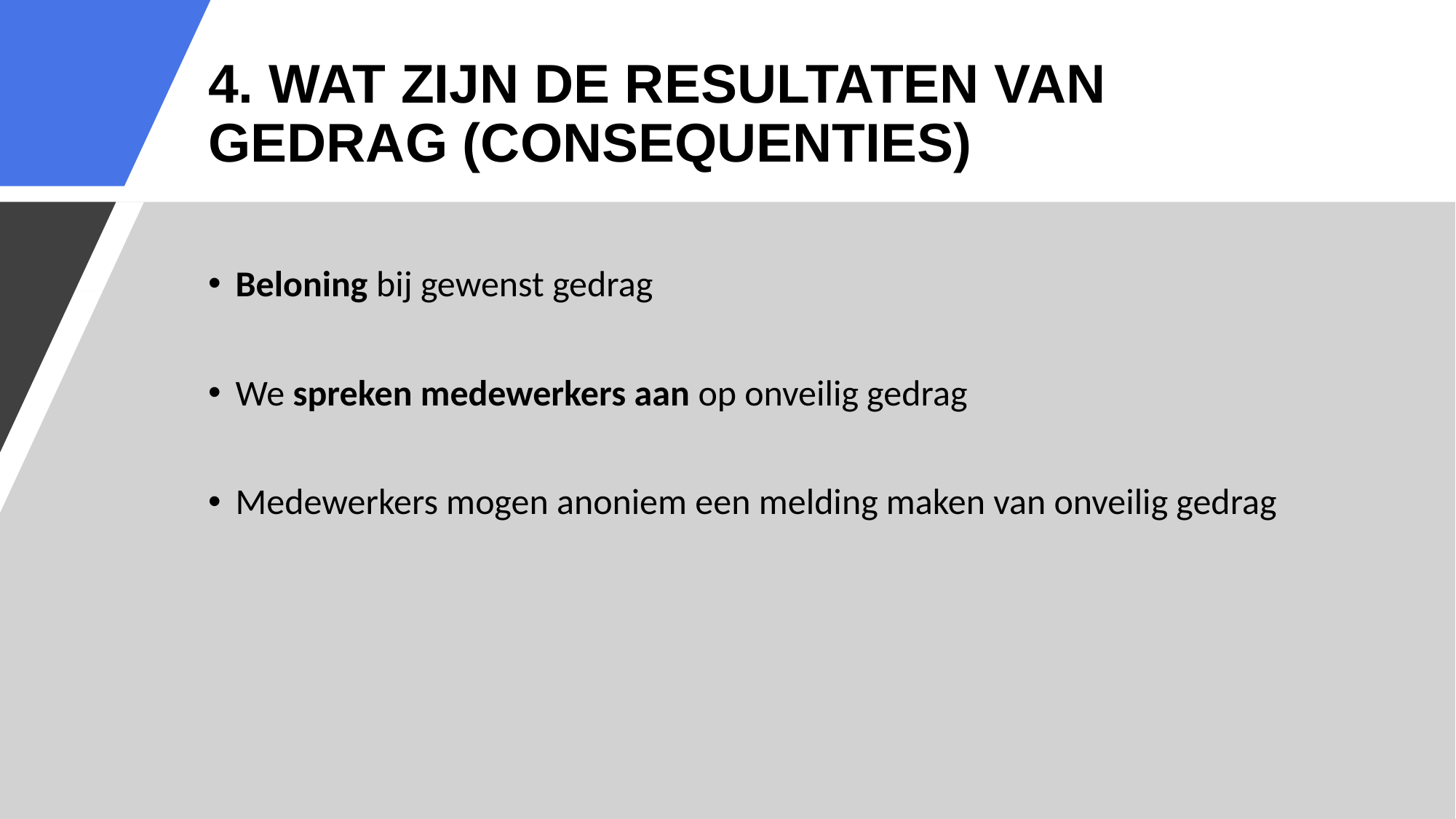

# 4. Wat zijn de resultaten van gedrag (consequenties)

Beloning bij gewenst gedrag

We spreken medewerkers aan op onveilig gedrag

Medewerkers mogen anoniem een melding maken van onveilig gedrag